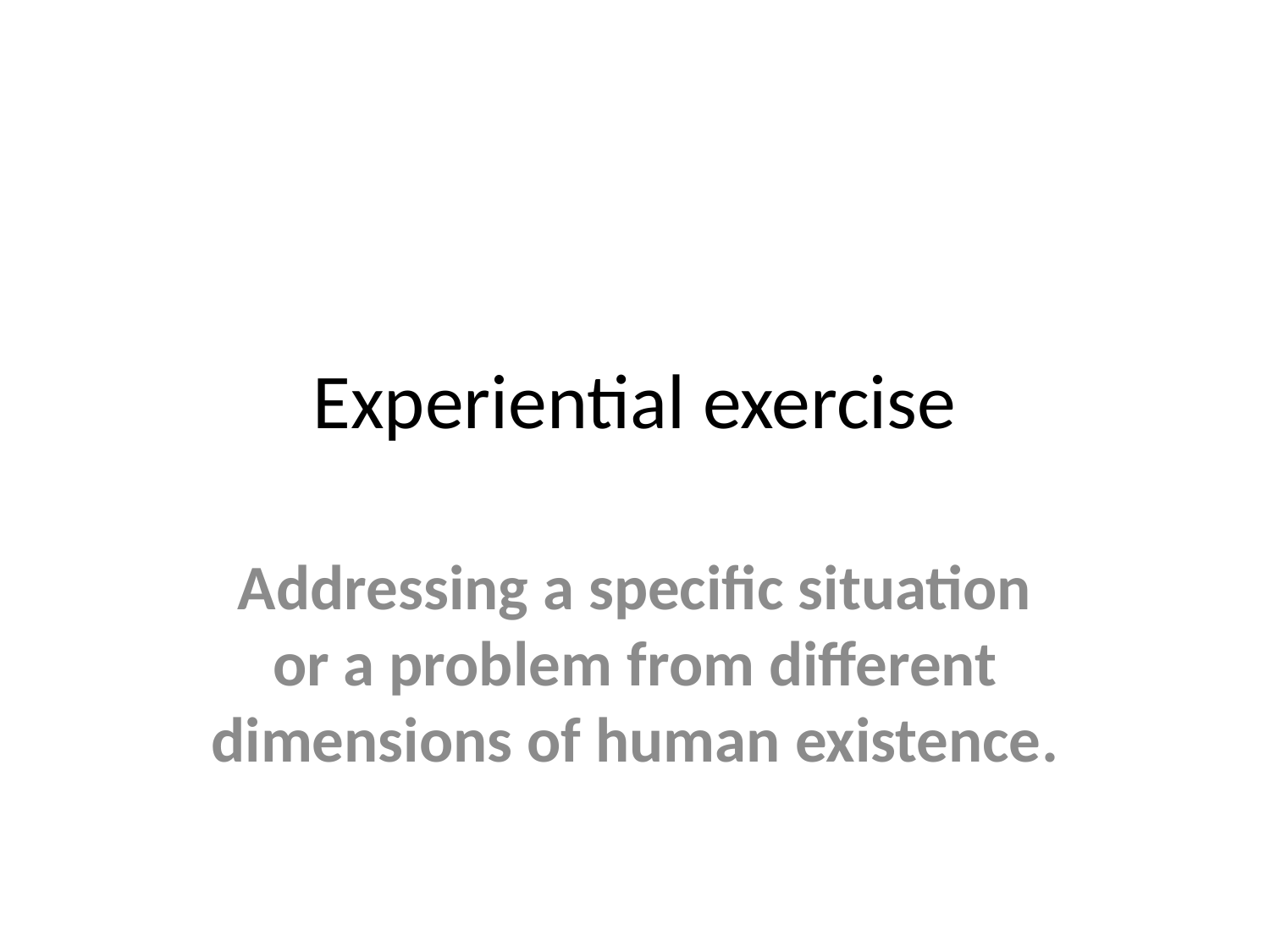

# Experiential exercise
Addressing a specific situation or a problem from different dimensions of human existence.